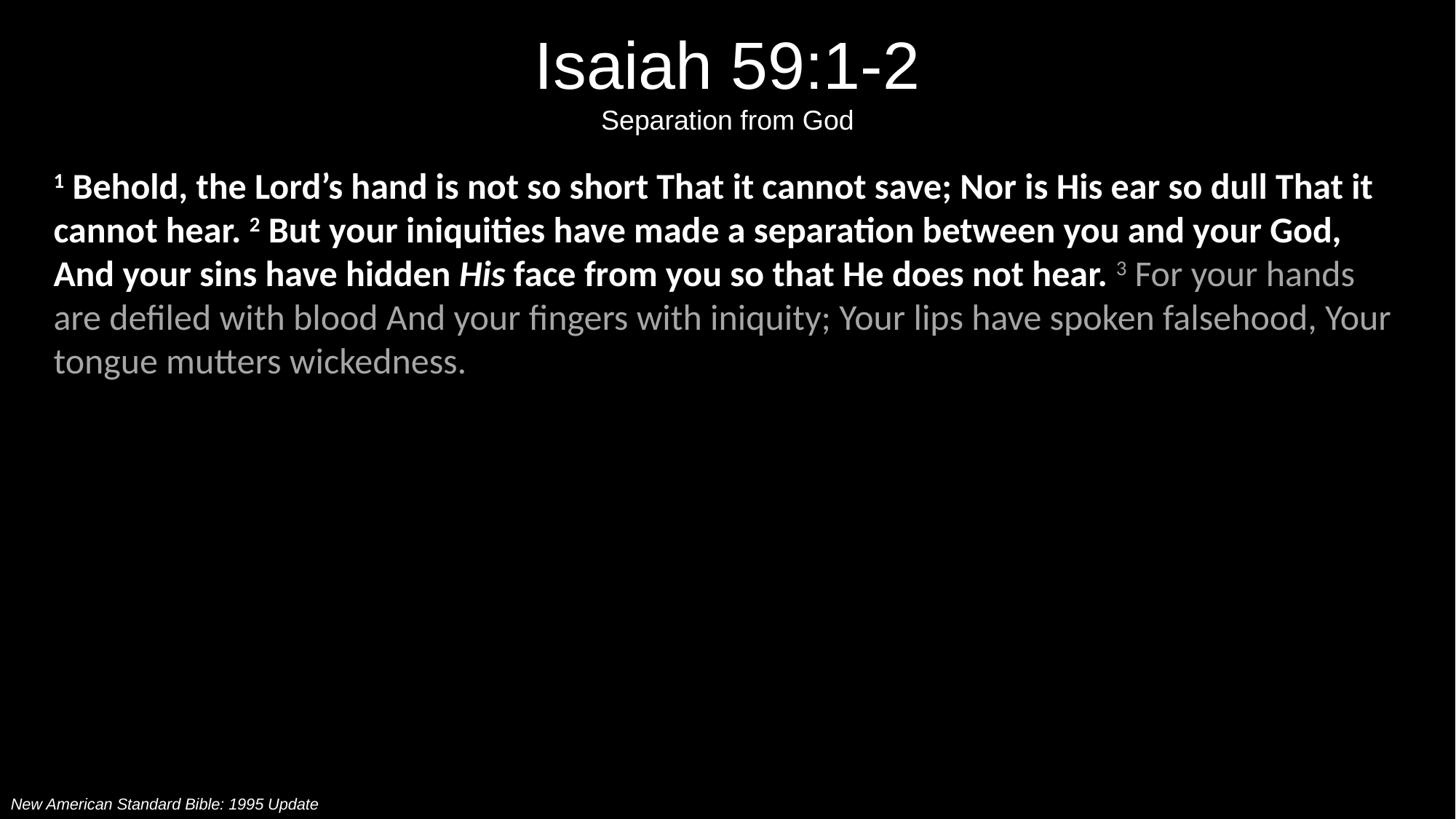

Isaiah 59:1-2
Separation from God
1 Behold, the Lord’s hand is not so short That it cannot save; Nor is His ear so dull That it cannot hear. 2 But your iniquities have made a separation between you and your God, And your sins have hidden His face from you so that He does not hear. 3 For your hands are defiled with blood And your fingers with iniquity; Your lips have spoken falsehood, Your tongue mutters wickedness.
New American Standard Bible: 1995 Update